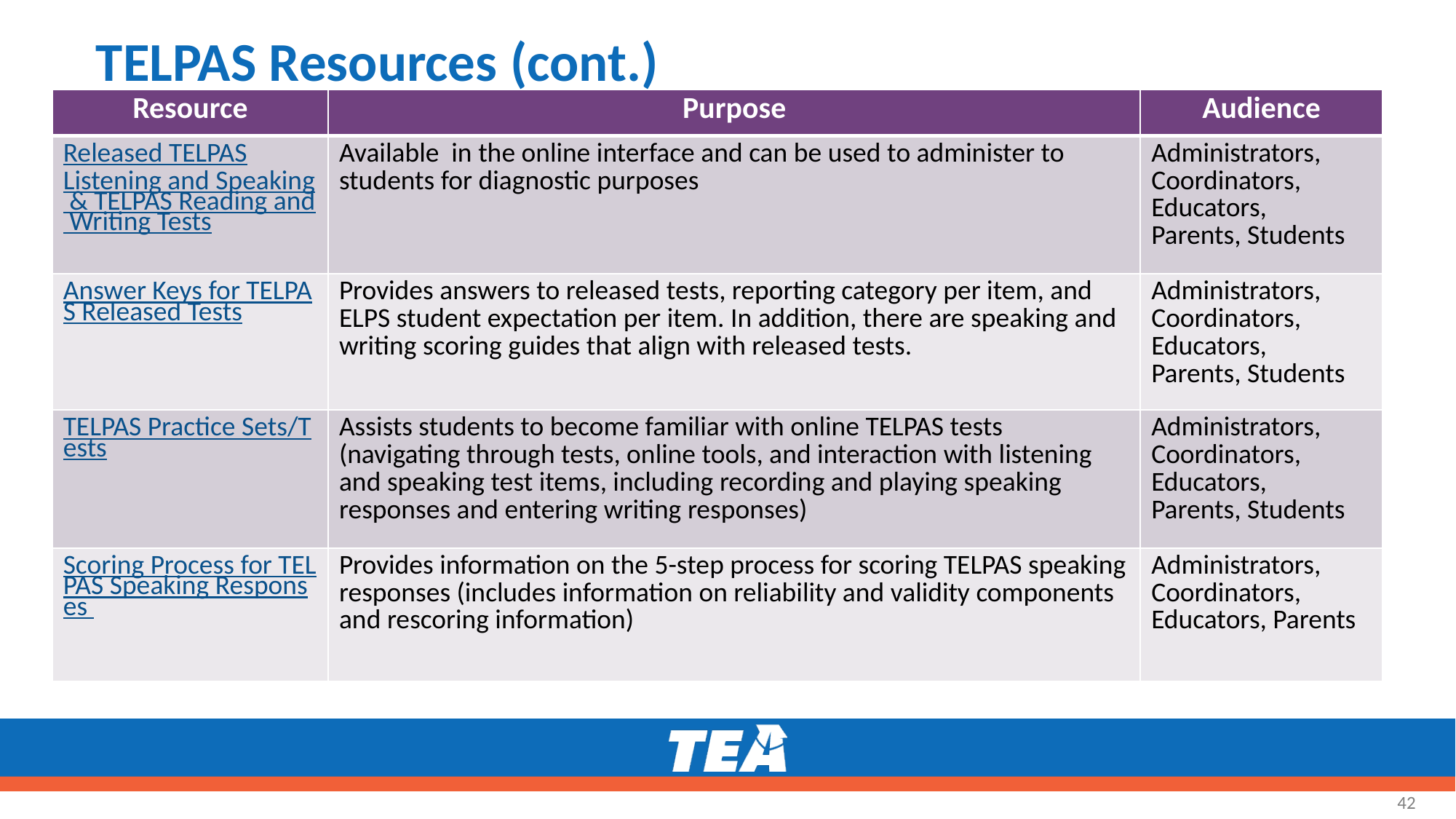

# TELPAS Resources (cont.)
| Resource | Purpose | Audience |
| --- | --- | --- |
| Released TELPAS Listening and Speaking & TELPAS Reading and Writing Tests | Available  in the online interface and can be used to administer to students for diagnostic purposes | Administrators, Coordinators, Educators, Parents, Students |
| Answer Keys for TELPAS Released Tests | Provides answers to released tests, reporting category per item, and ELPS student expectation per item. In addition, there are speaking and writing scoring guides that align with released tests. | Administrators, Coordinators, Educators, Parents, Students |
| TELPAS Practice Sets/Tests | Assists students to become familiar with online TELPAS tests (navigating through tests, online tools, and interaction with listening and speaking test items, including recording and playing speaking responses and entering writing responses) | Administrators, Coordinators, Educators, Parents, Students |
| Scoring Process for TELPAS Speaking Responses | Provides information on the 5-step process for scoring TELPAS speaking responses (includes information on reliability and validity components and rescoring information) | Administrators, Coordinators, Educators, Parents |
42